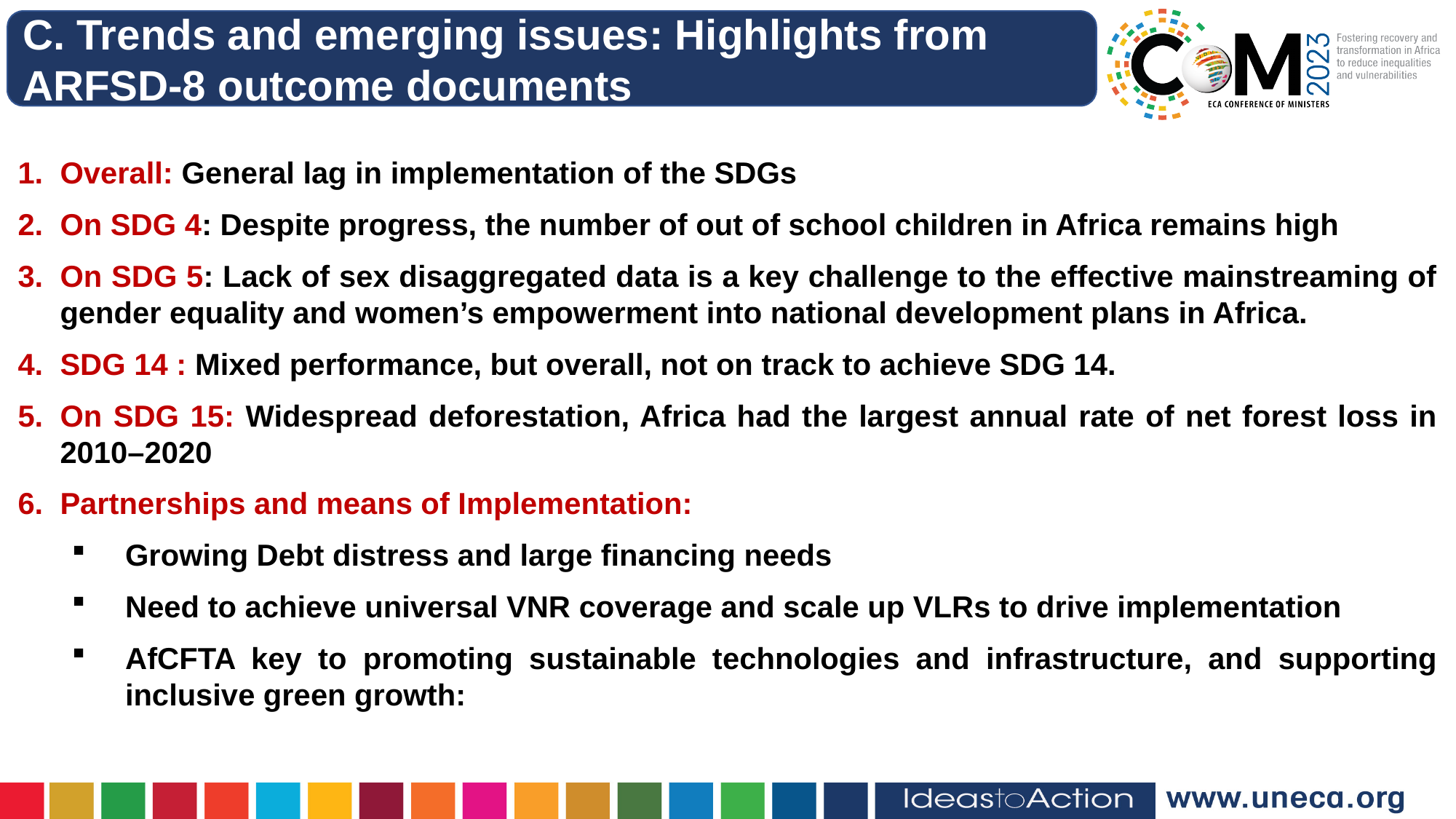

C. Trends and emerging issues: Highlights from ARFSD-8 outcome documents
Title
Overall: General lag in implementation of the SDGs
On SDG 4: Despite progress, the number of out of school children in Africa remains high
On SDG 5: Lack of sex disaggregated data is a key challenge to the effective mainstreaming of gender equality and women’s empowerment into national development plans in Africa.
SDG 14 : Mixed performance, but overall, not on track to achieve SDG 14.
On SDG 15: Widespread deforestation, Africa had the largest annual rate of net forest loss in 2010–2020
Partnerships and means of Implementation:
Growing Debt distress and large financing needs
Need to achieve universal VNR coverage and scale up VLRs to drive implementation
AfCFTA key to promoting sustainable technologies and infrastructure, and supporting inclusive green growth: